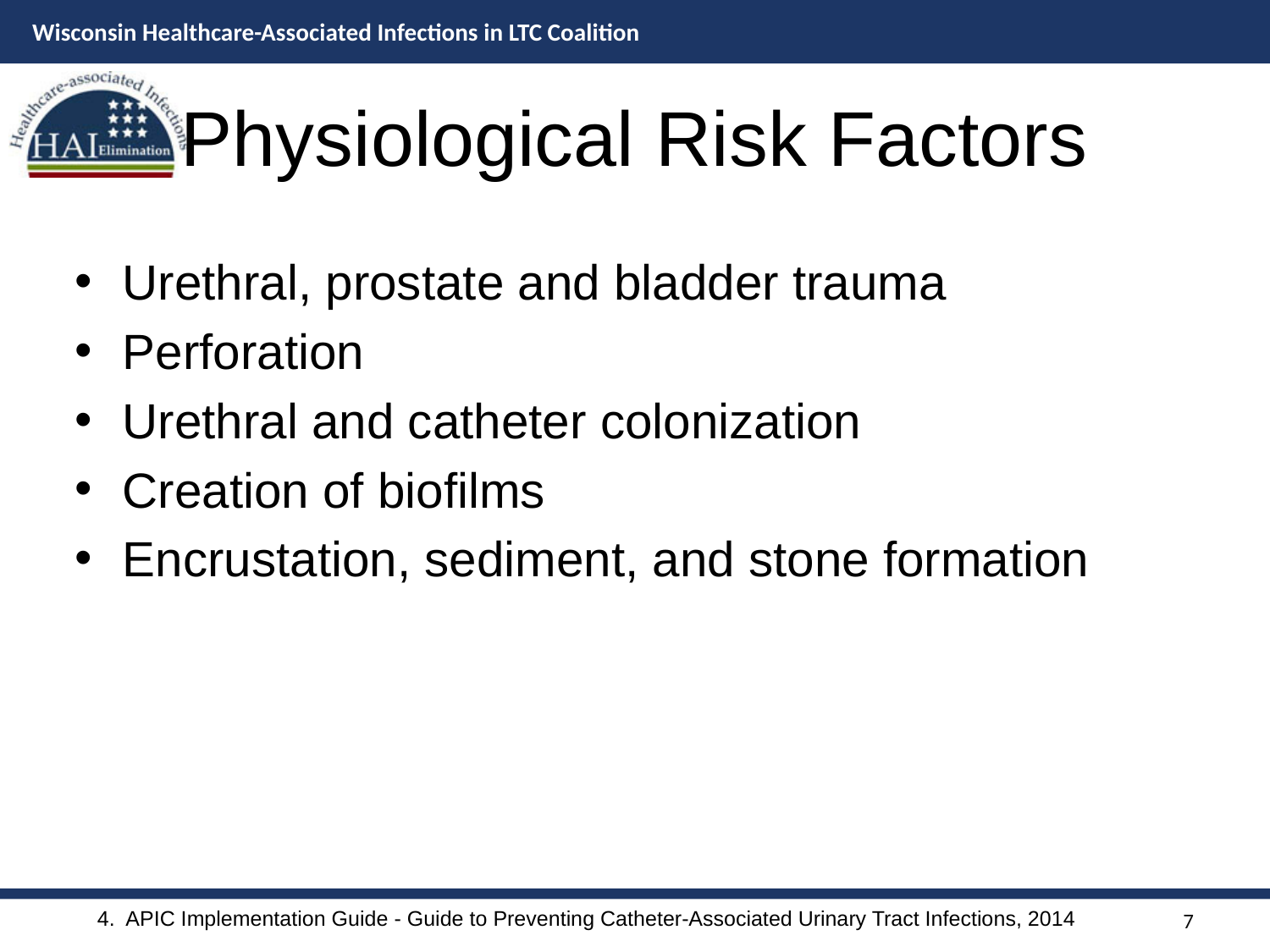

# Physiological Risk Factors
Urethral, prostate and bladder trauma
Perforation
Urethral and catheter colonization
Creation of biofilms
Encrustation, sediment, and stone formation

7
4.  APIC Implementation Guide - Guide to Preventing Catheter-Associated Urinary Tract Infections, 2014